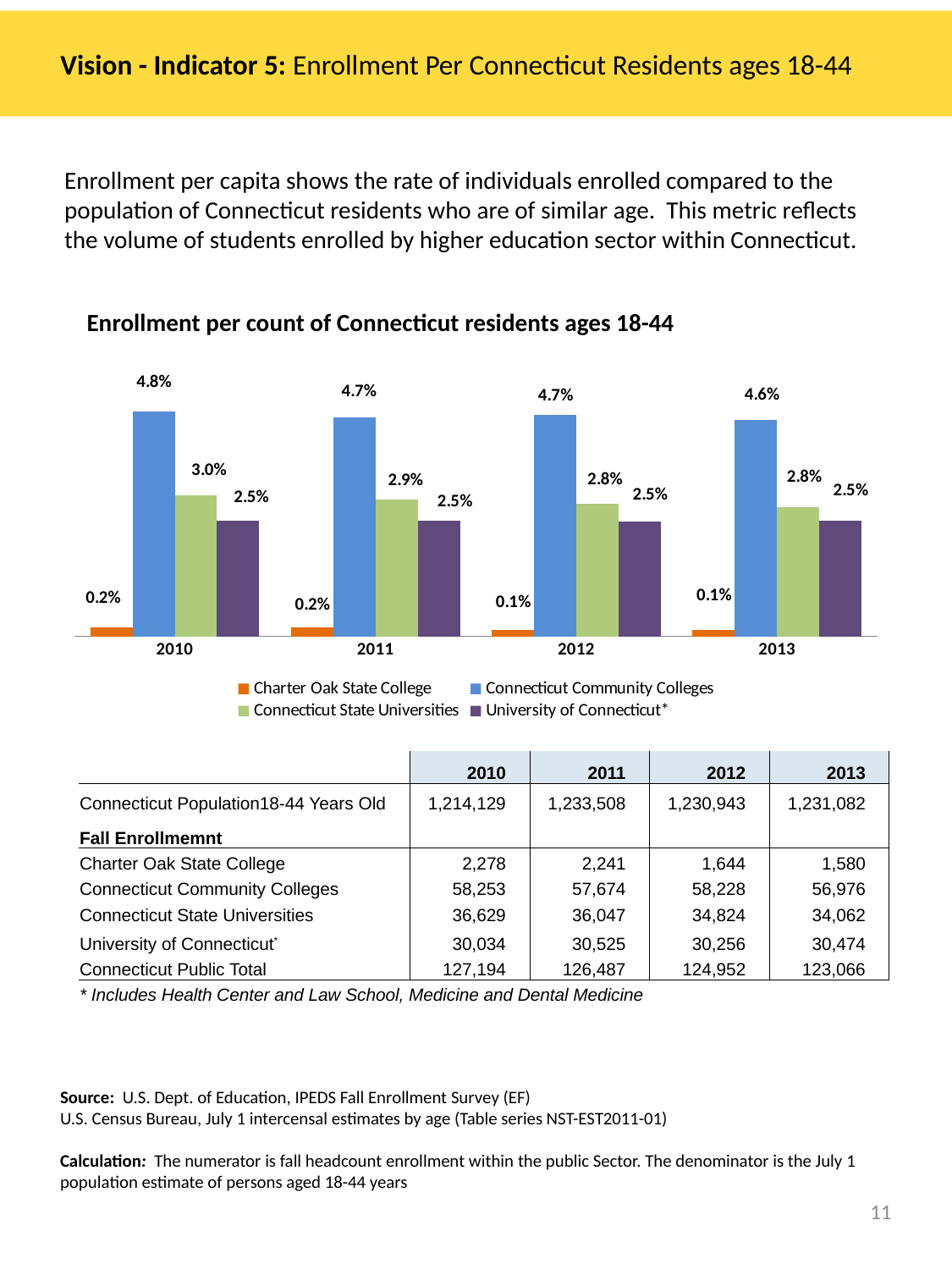

# Vision - Indicator 5: Enrollment Per Connecticut Residents ages 18-44
Enrollment per capita shows the rate of individuals enrolled compared to the population of Connecticut residents who are of similar age.  This metric reflects the volume of students enrolled by higher education sector within Connecticut.
Enrollment per count of Connecticut residents ages 18-44

### Chart

| Category | Charter Oak State College | Connecticut Community Colleges | Connecticut State Universities | University of Connecticut* |
|---|---|---|---|---|
| 2010 | 0.0018762421456039679 | 0.04797925096921332 | 0.030168952393032373 | 0.02473707489072413 |
| 2011 | 0.001816769733151305 | 0.046756081030686465 | 0.029223158666178087 | 0.024746495361197496 |
| 2012 | 0.0013355614354198366 | 0.047303571327023265 | 0.02829050573422165 | 0.024579529677653637 |
| 2013 | 0.0012834238499141405 | 0.04628123878019498 | 0.027668343782136364 | 0.024753834431825012 |
|  | 2010 | 2011 | 2012 | 2013 |
| --- | --- | --- | --- | --- |
| Connecticut Population18-44 Years Old | 1,214,129 | 1,233,508 | 1,230,943 | 1,231,082 |
| Fall Enrollmemnt |  |  |  |  |
| Charter Oak State College | 2,278 | 2,241 | 1,644 | 1,580 |
| Connecticut Community Colleges | 58,253 | 57,674 | 58,228 | 56,976 |
| Connecticut State Universities | 36,629 | 36,047 | 34,824 | 34,062 |
| University of Connecticut\* | 30,034 | 30,525 | 30,256 | 30,474 |
| Connecticut Public Total | 127,194 | 126,487 | 124,952 | 123,066 |
| \* Includes Health Center and Law School, Medicine and Dental Medicine |  |  |  |  |
Source:  U.S. Dept. of Education, IPEDS Fall Enrollment Survey (EF)
U.S. Census Bureau, July 1 intercensal estimates by age (Table series NST-EST2011-01)

Calculation:  The numerator is fall headcount enrollment within the public Sector. The denominator is the July 1 population estimate of persons aged 18-44 years
11